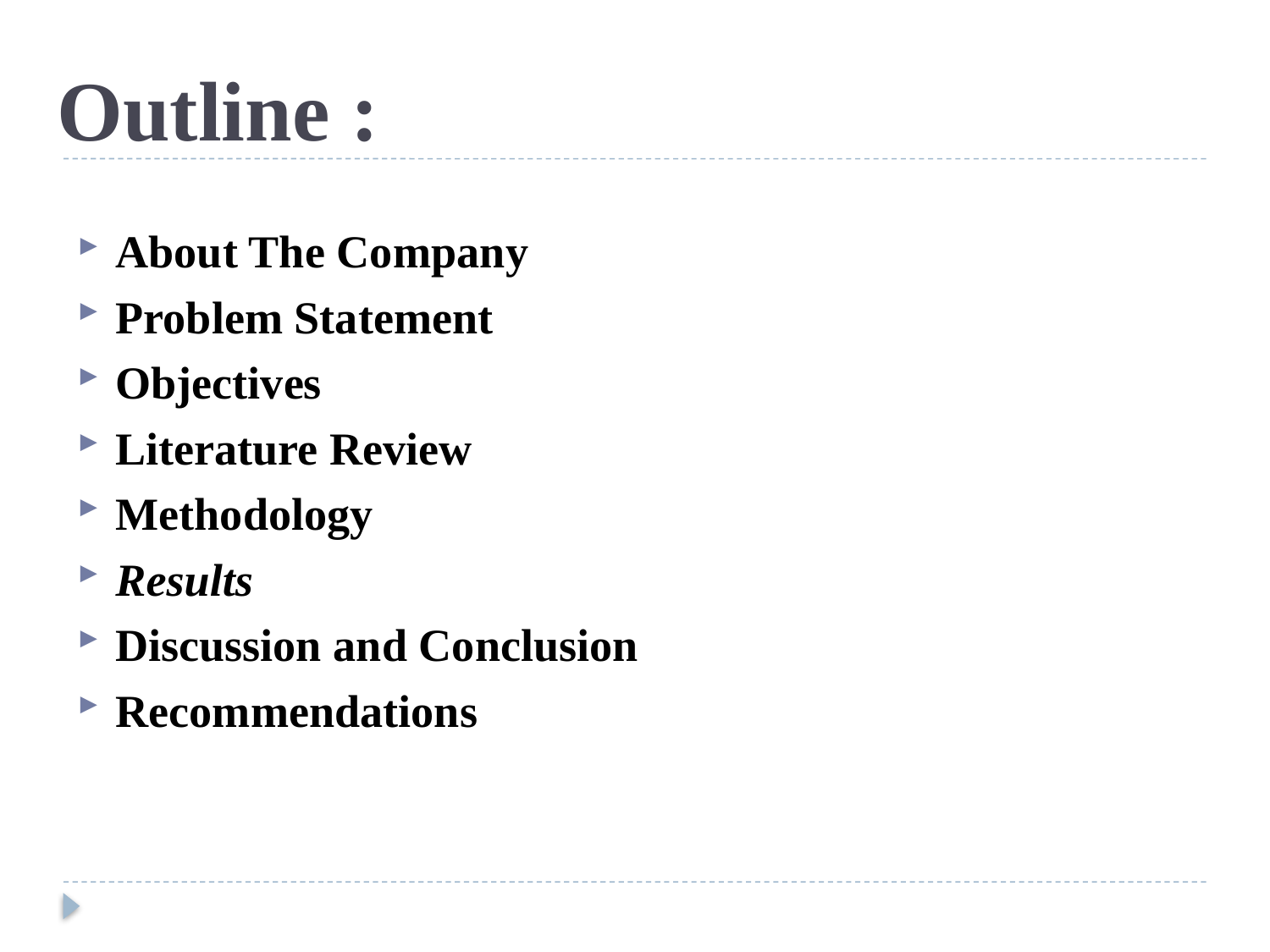

# Outline :
About The Company
Problem Statement
Objectives
Literature Review
Methodology
Results
Discussion and Conclusion
Recommendations